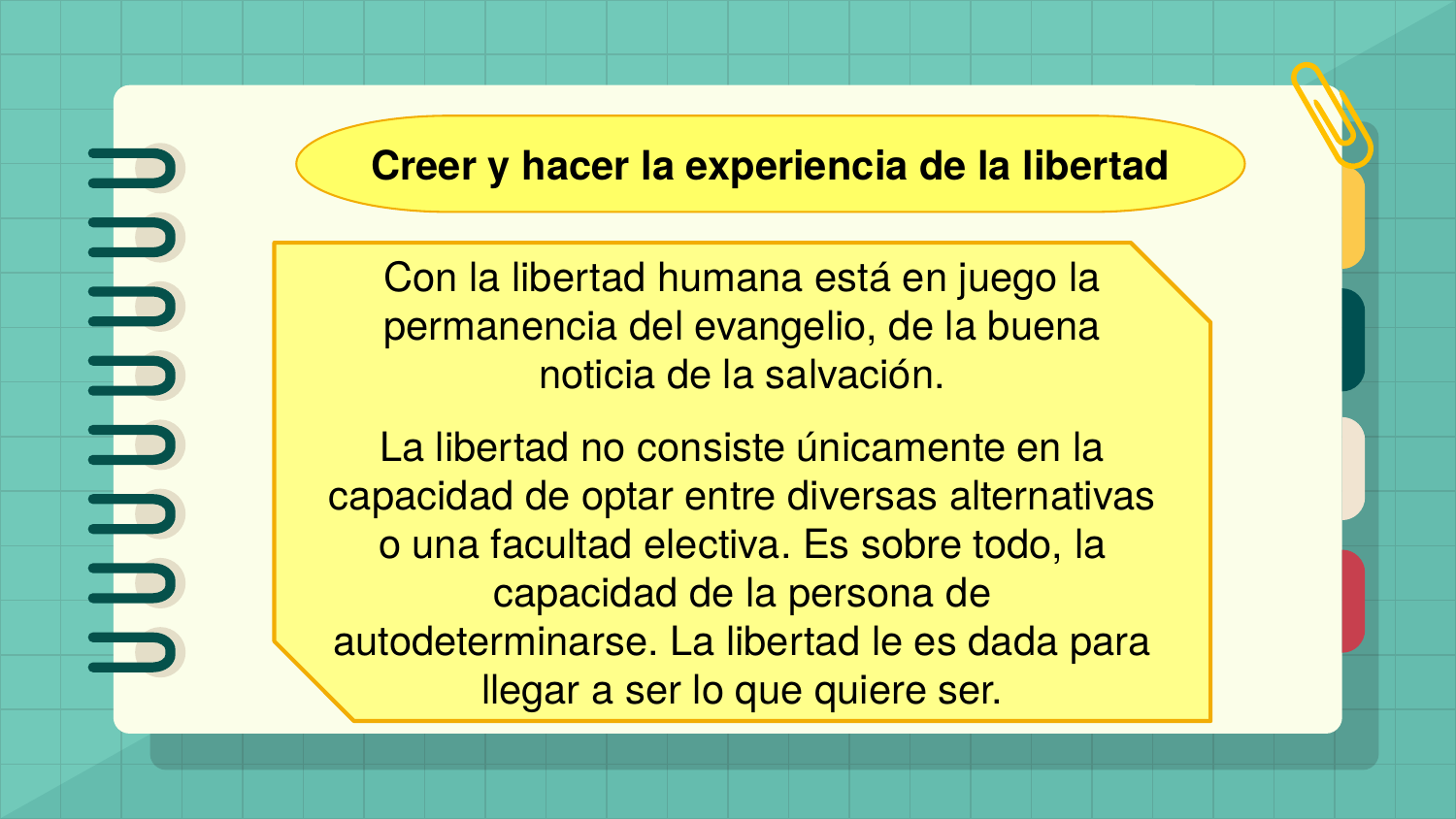

Creer y hacer la experiencia de la libertad
Con la libertad humana está en juego la permanencia del evangelio, de la buena noticia de la salvación.

La libertad no consiste únicamente en la capacidad de optar entre diversas alternativas o una facultad electiva. Es sobre todo, la capacidad de la persona de autodeterminarse. La libertad le es dada para llegar a ser lo que quiere ser.